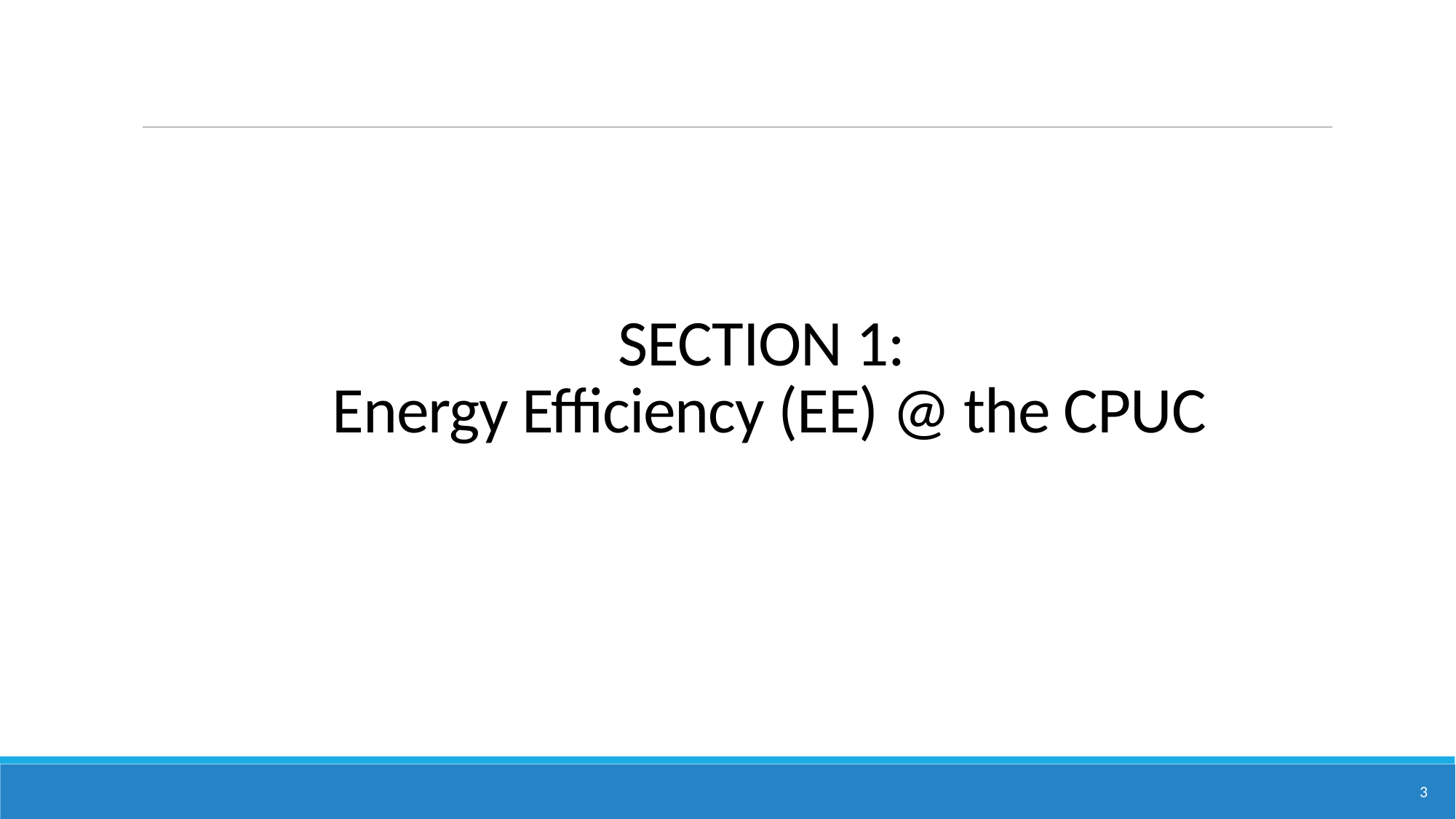

# SECTION 1: Energy Efficiency (EE) @ the CPUC
3